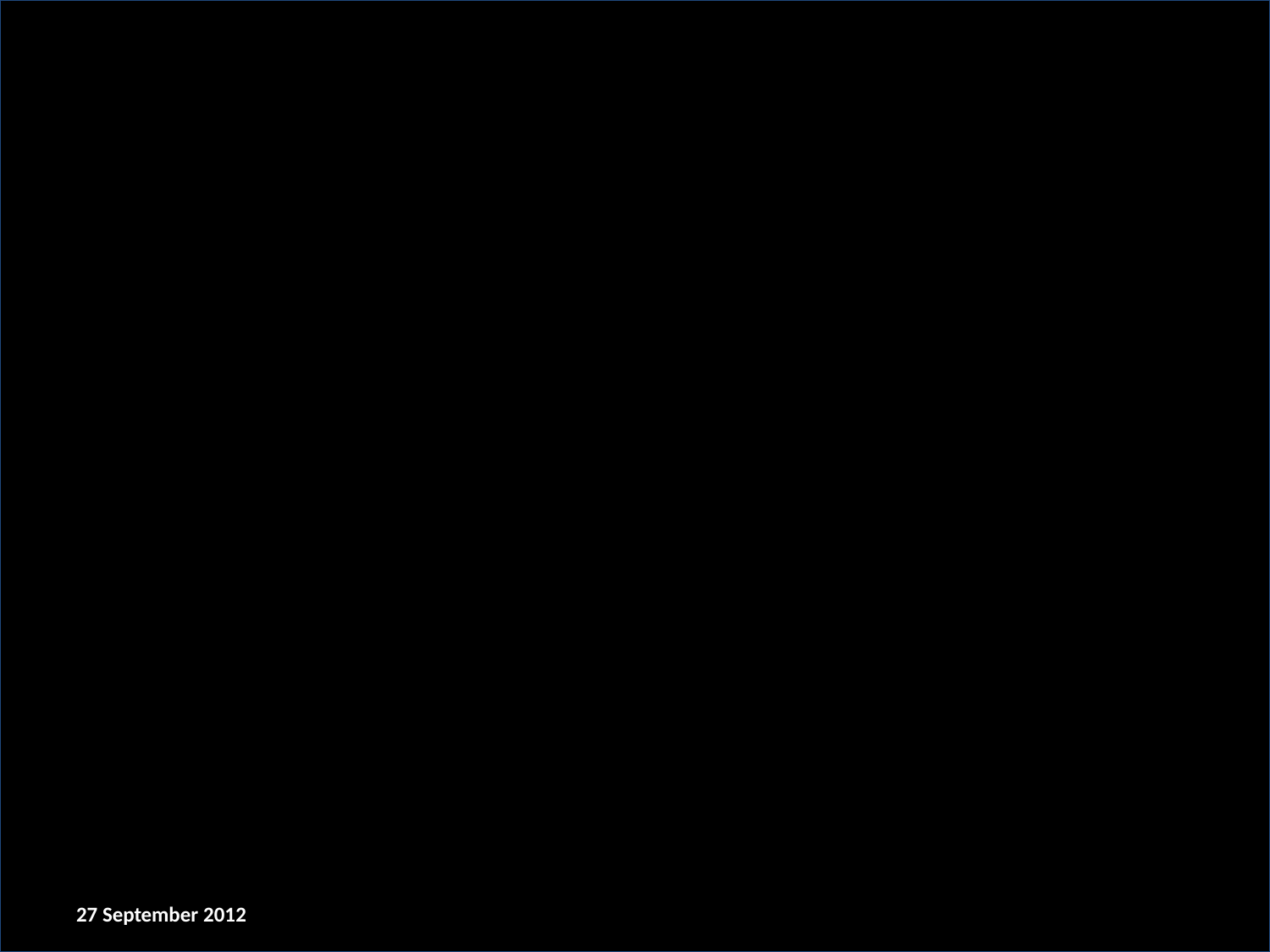

27 September 2012
Goddard Space Flight Center
20